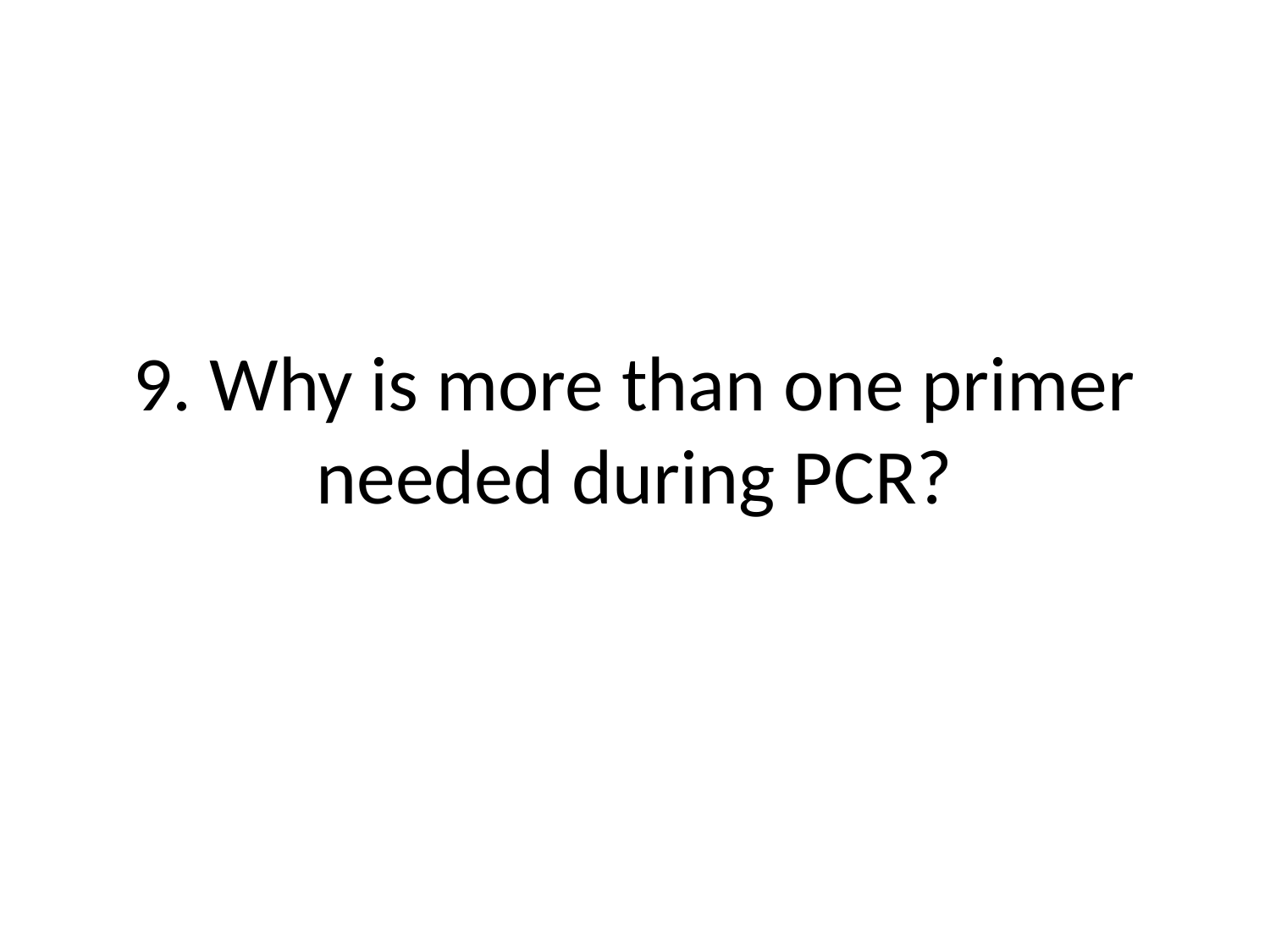

# 9. Why is more than one primer needed during PCR?